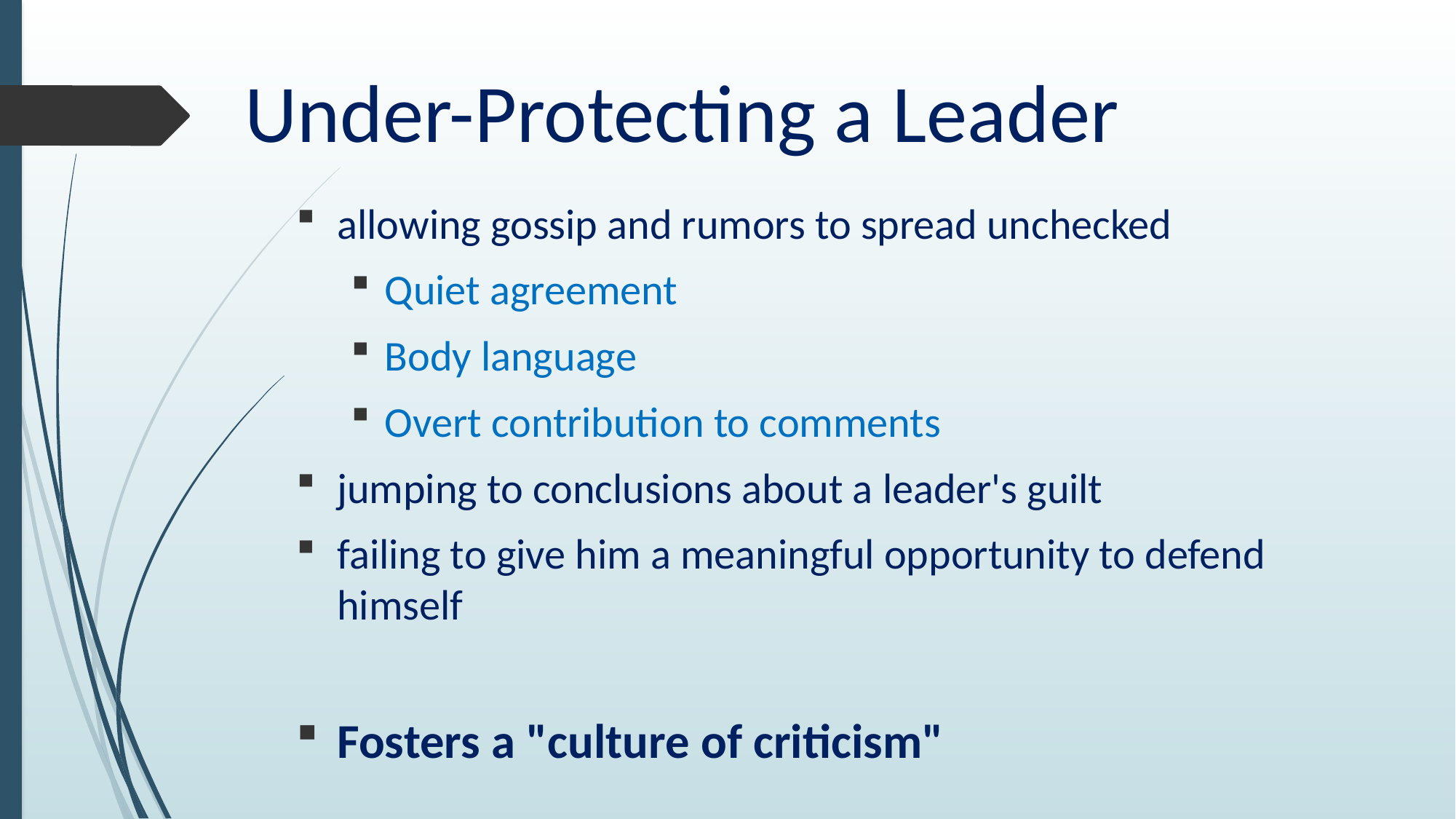

# Under-Protecting a Leader
allowing gossip and rumors to spread unchecked
Quiet agreement
Body language
Overt contribution to comments
jumping to conclusions about a leader's guilt
failing to give him a meaningful opportunity to defend himself

Fosters a "culture of criticism"